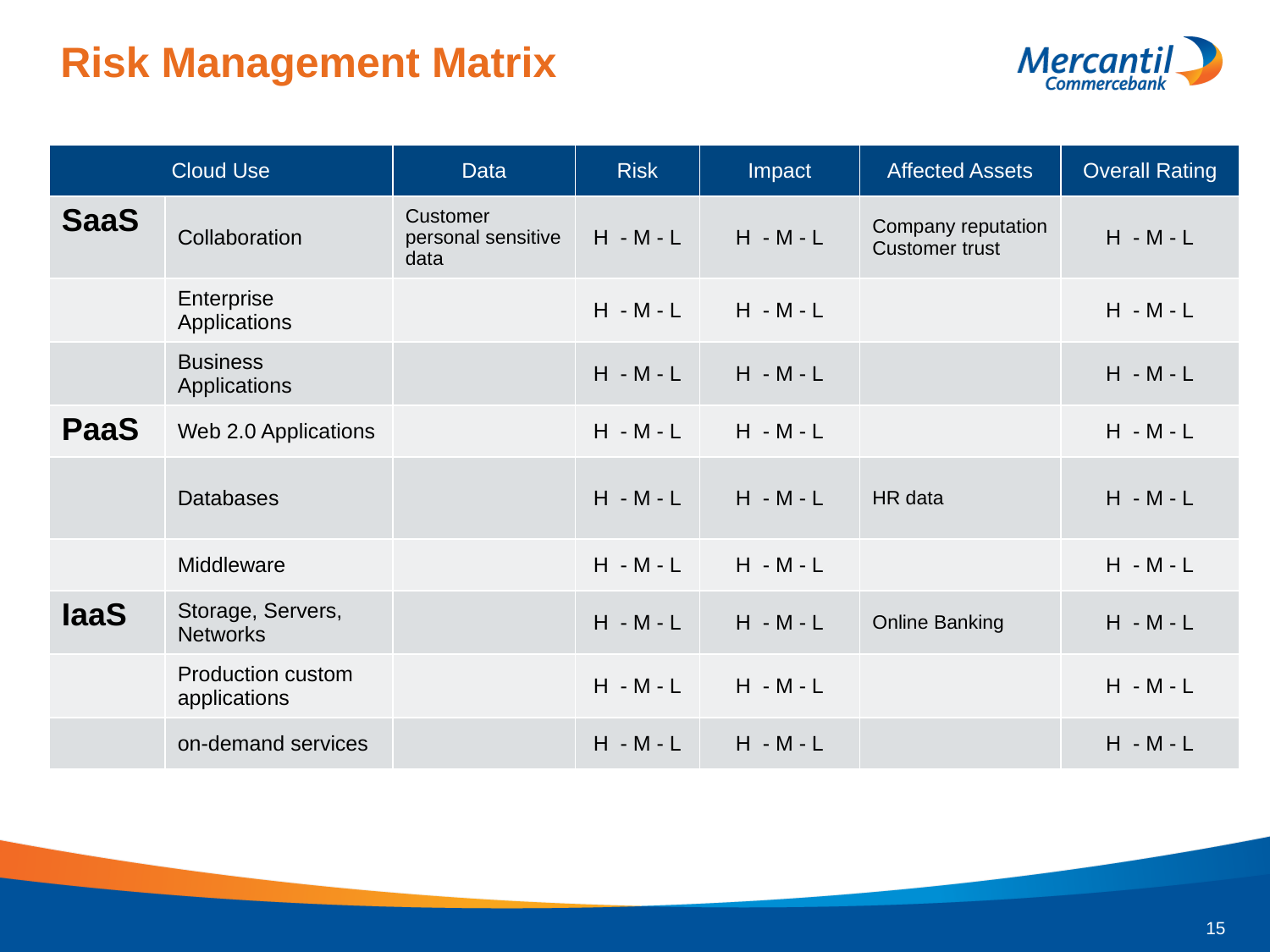

Risk Management Matrix
| Cloud Use |  | Data | Risk | Impact | Affected Assets | Overall Rating |
| --- | --- | --- | --- | --- | --- | --- |
| SaaS | Collaboration | Customer personal sensitive data | H - M - L | H - M - L | Company reputation Customer trust | H - M - L |
|  | Enterprise Applications |  | H - M - L | H - M - L |  | H - M - L |
|  | Business Applications |  | H - M - L | H - M - L |  | H - M - L |
| PaaS | Web 2.0 Applications |  | H - M - L | H - M - L |  | H - M - L |
|  | Databases |  | H - M - L | H - M - L | HR data | H - M - L |
|  | Middleware |  | H - M - L | H - M - L |  | H - M - L |
| IaaS | Storage, Servers, Networks |  | H - M - L | H - M - L | Online Banking | H - M - L |
|  | Production custom applications |  | H - M - L | H - M - L |  | H - M - L |
|  | on-demand services |  | H - M - L | H - M - L |  | H - M - L |
15